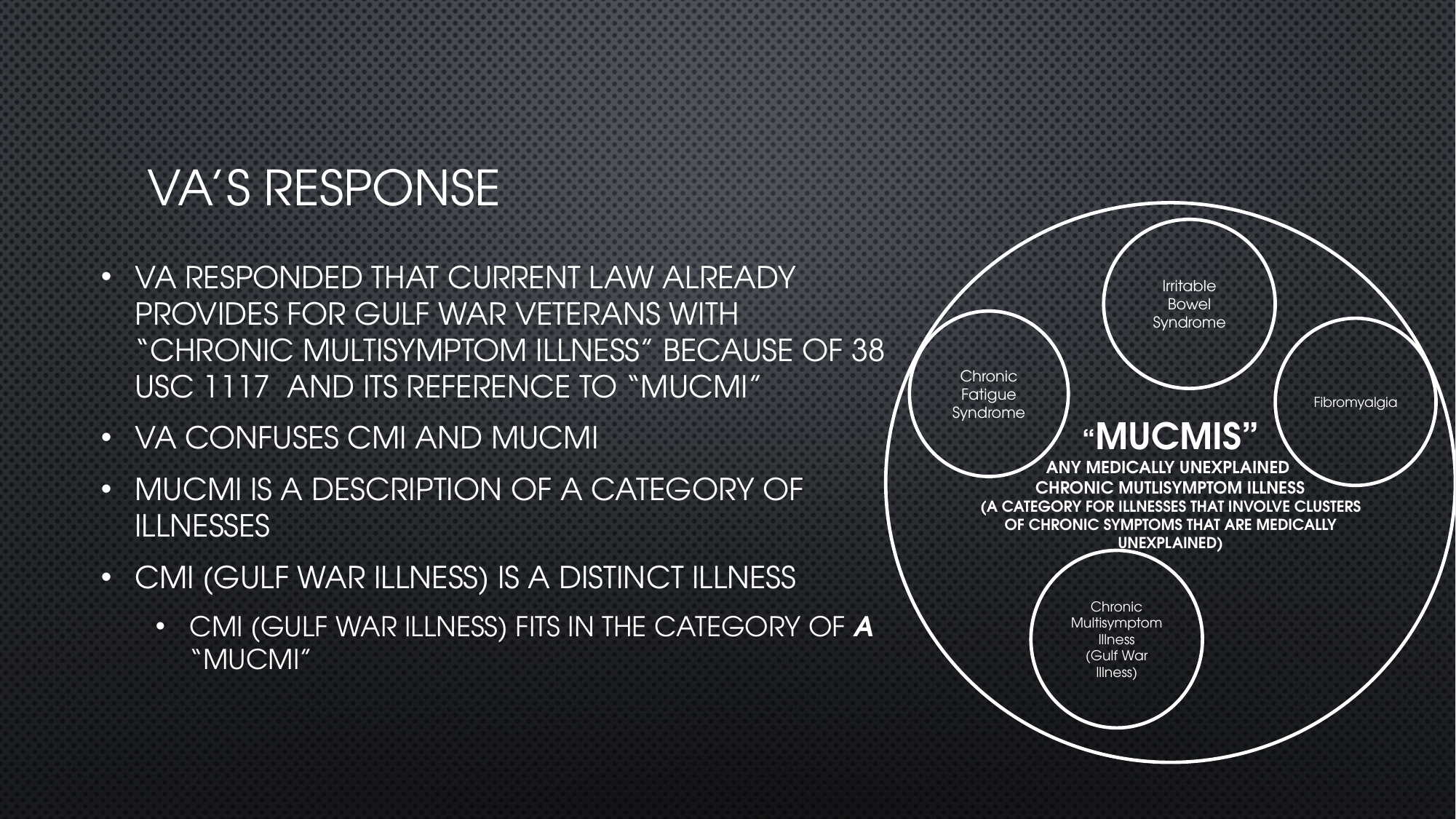

# VA’s RESPONSE
VA responded that current law already provides for gulf war veterans with “Chronic Multisymptom Illness” because of 38 USC 1117  and its reference to “mucmi”
VA confuses CMI and MUCMI
MUCMI is a description of a category of illnesses
CMI (Gulf War Illness) is a distinct illness
CMI (Gulf War Illness) fits in the Category of a “MUCMI”
“MUCMIs”
any medically unexplained
chronic mutlisymptom illness
(a category for illnesses that involve clusters of chronic symptoms that are medically unexplained)
Irritable Bowel Syndrome
Chronic Fatigue Syndrome
Fibromyalgia
Chronic Multisymptom Illness
(Gulf War Illness)